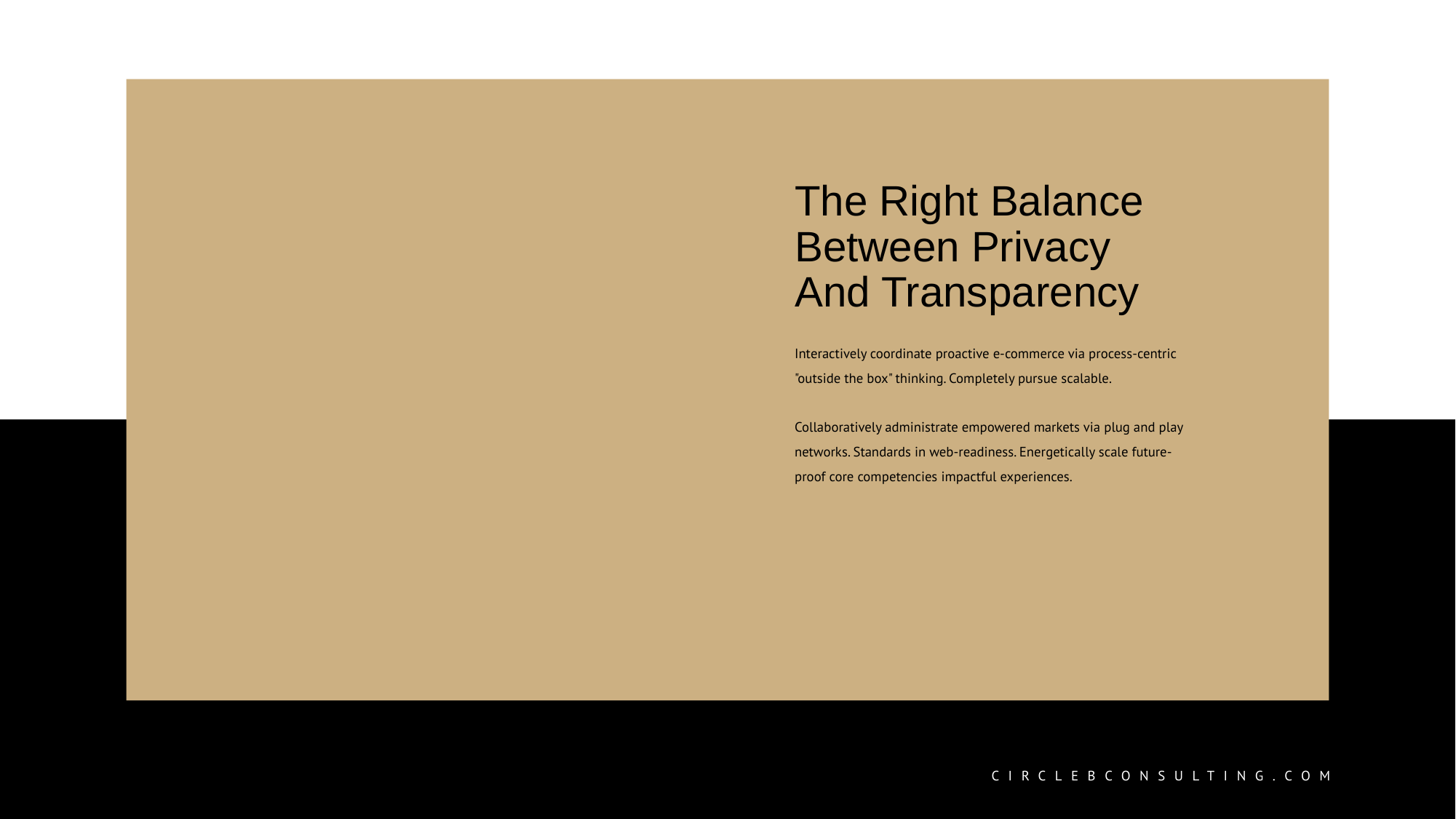

The Right Balance Between Privacy And Transparency
Interactively coordinate proactive e-commerce via process-centric "outside the box" thinking. Completely pursue scalable.

Collaboratively administrate empowered markets via plug and play networks. Standards in web-readiness. Energetically scale future-proof core competencies impactful experiences.

CIRCLEBCONSULTING.COM